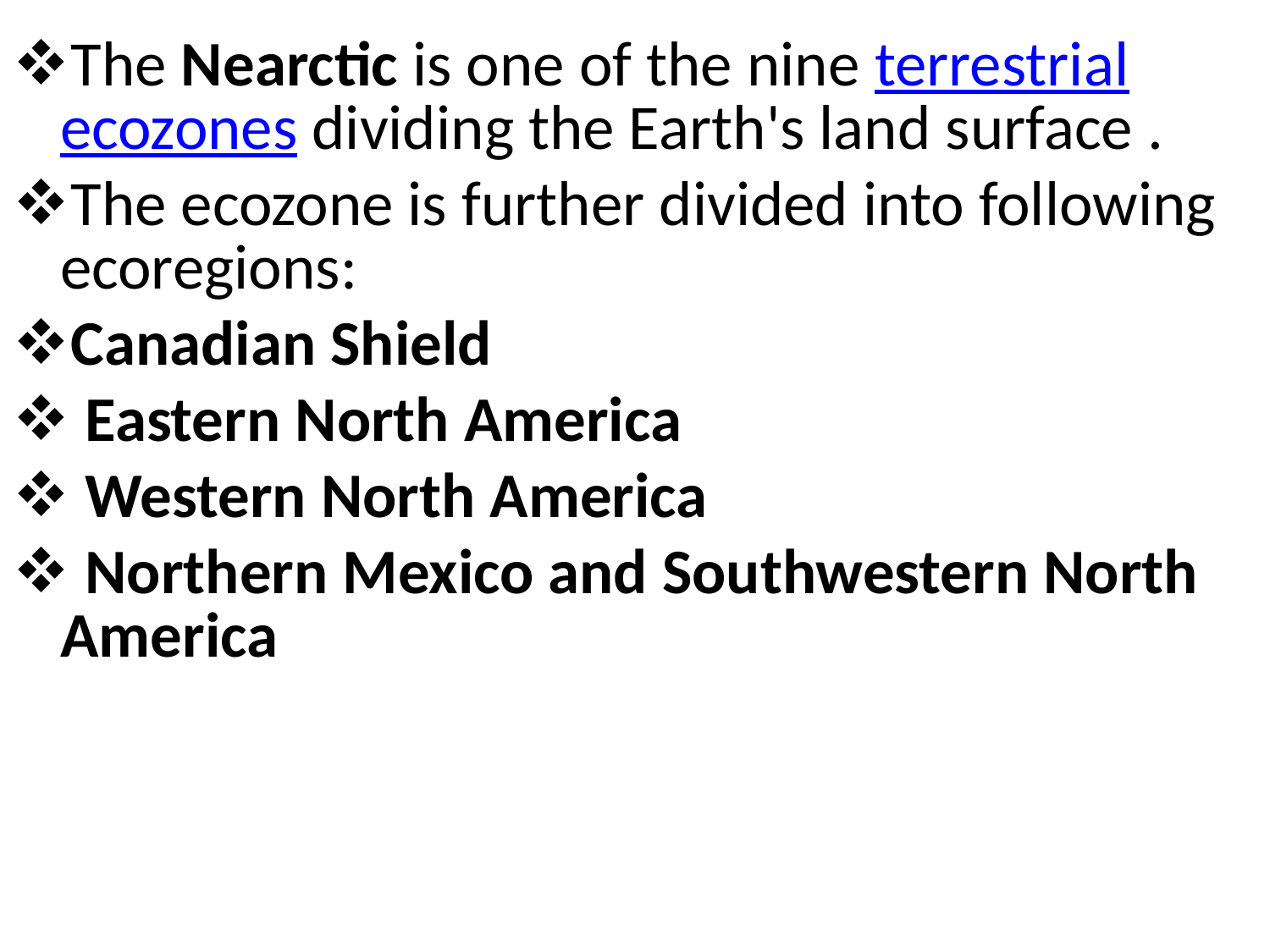

The Nearctic is one of the nine terrestrial ecozones dividing the Earth's land surface .
The ecozone is further divided into following ecoregions:
Canadian Shield
 Eastern North America
 Western North America
 Northern Mexico and Southwestern North America